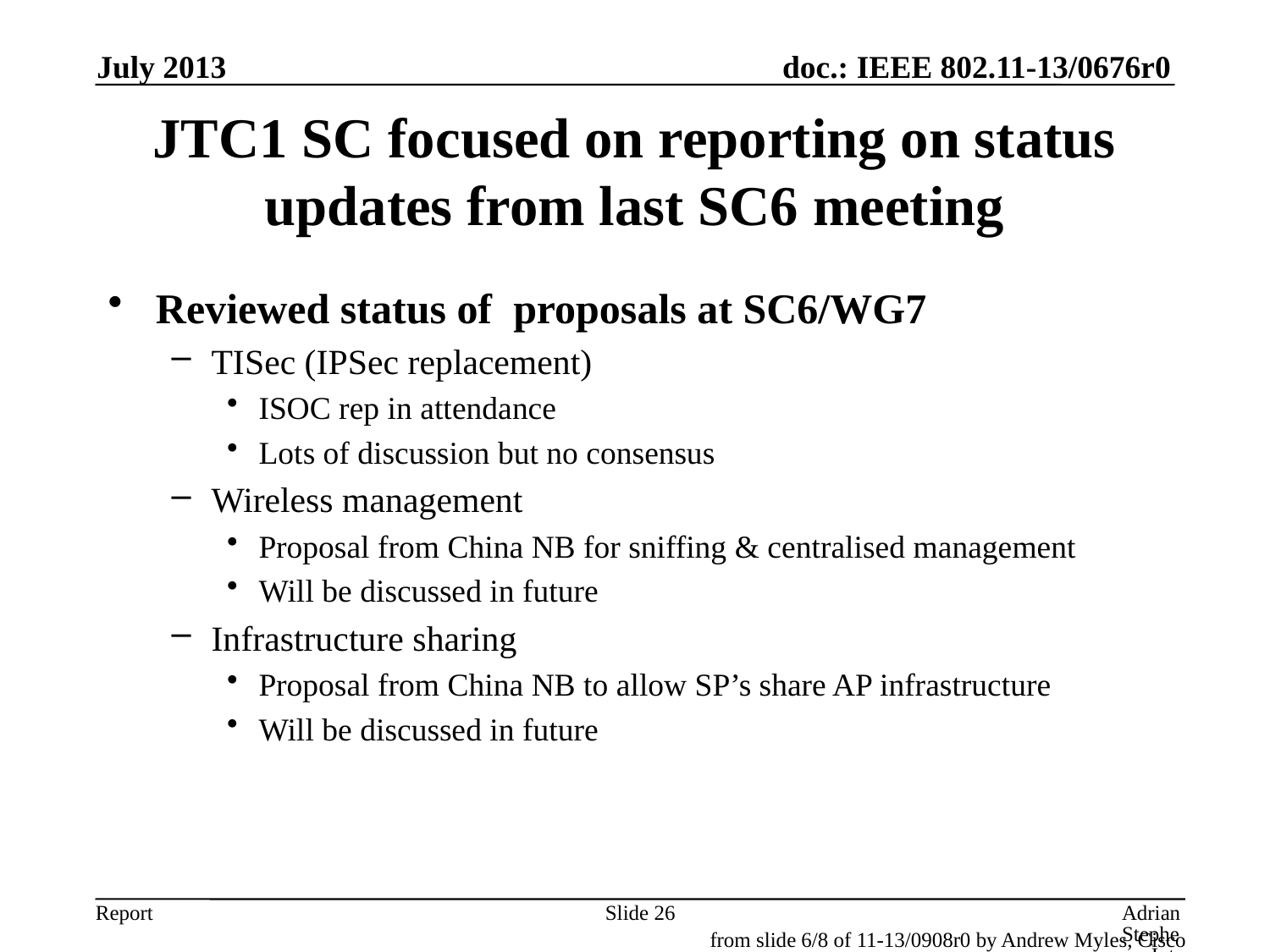

July 2013
# JTC1 SC focused on reporting on status updates from last SC6 meeting
Reviewed status of  proposals at SC6/WG7
TISec (IPSec replacement)
ISOC rep in attendance
Lots of discussion but no consensus
Wireless management
Proposal from China NB for sniffing & centralised management
Will be discussed in future
Infrastructure sharing
Proposal from China NB to allow SP’s share AP infrastructure
Will be discussed in future
Slide 26
Adrian Stephens, Intel Corporation
from slide 6/8 of 11-13/0908r0 by Andrew Myles, Cisco